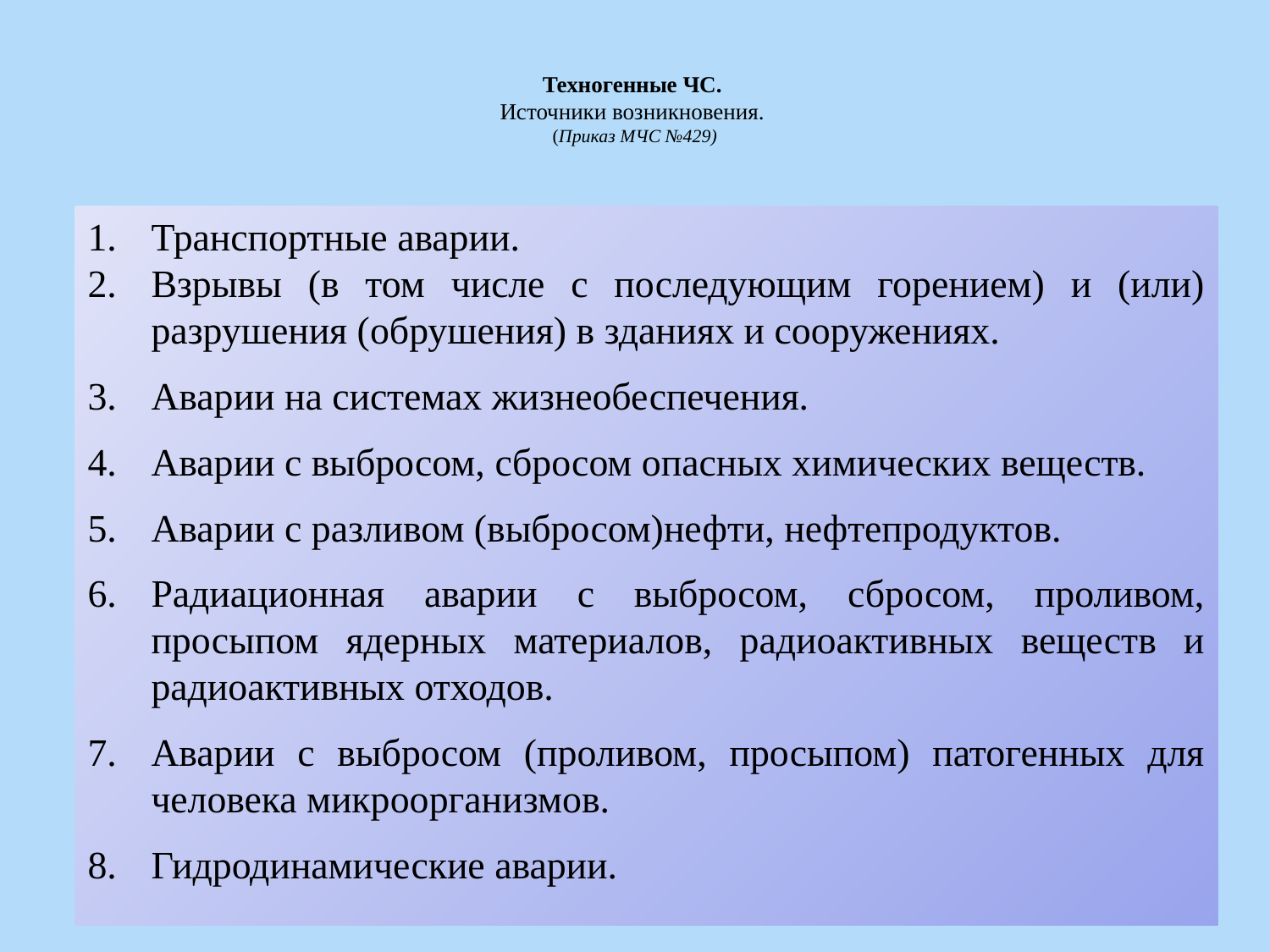

# Техногенные ЧС. Источники возникновения. (Приказ МЧС №429)
Транспортные аварии.
Взрывы (в том числе с последующим горением) и (или) разрушения (обрушения) в зданиях и сооружениях.
Аварии на системах жизнеобеспечения.
Аварии с выбросом, сбросом опасных химических веществ.
Аварии с разливом (выбросом)нефти, нефтепродуктов.
Радиационная аварии с выбросом, сбросом, проливом, просыпом ядерных материалов, радиоактивных веществ и радиоактивных отходов.
Аварии с выбросом (проливом, просыпом) патогенных для человека микроорганизмов.
Гидродинамические аварии.